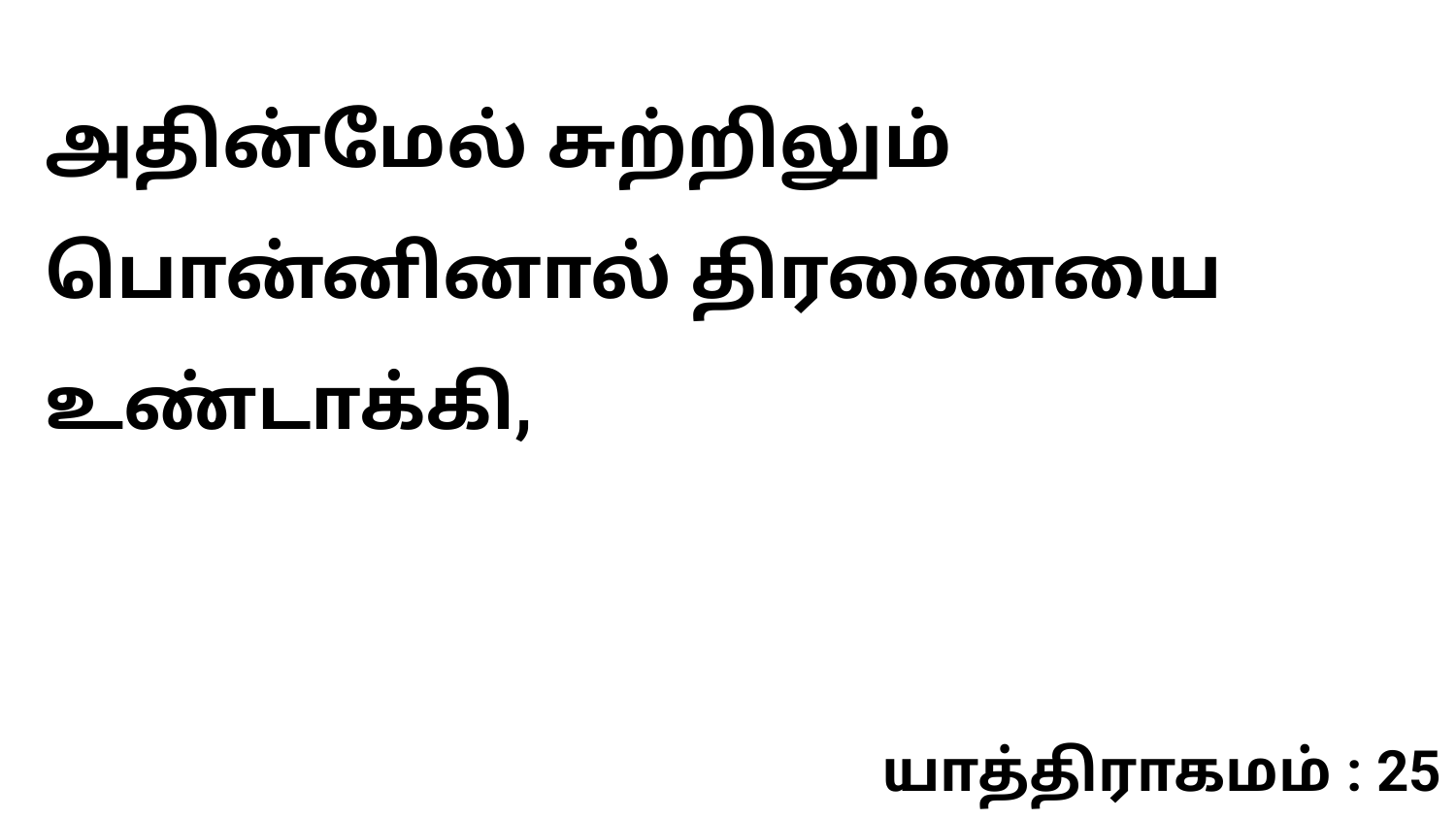

அதின்மேல் சுற்றிலும் பொன்னினால் திரணையை உண்டாக்கி,
யாத்திராகமம் : 25